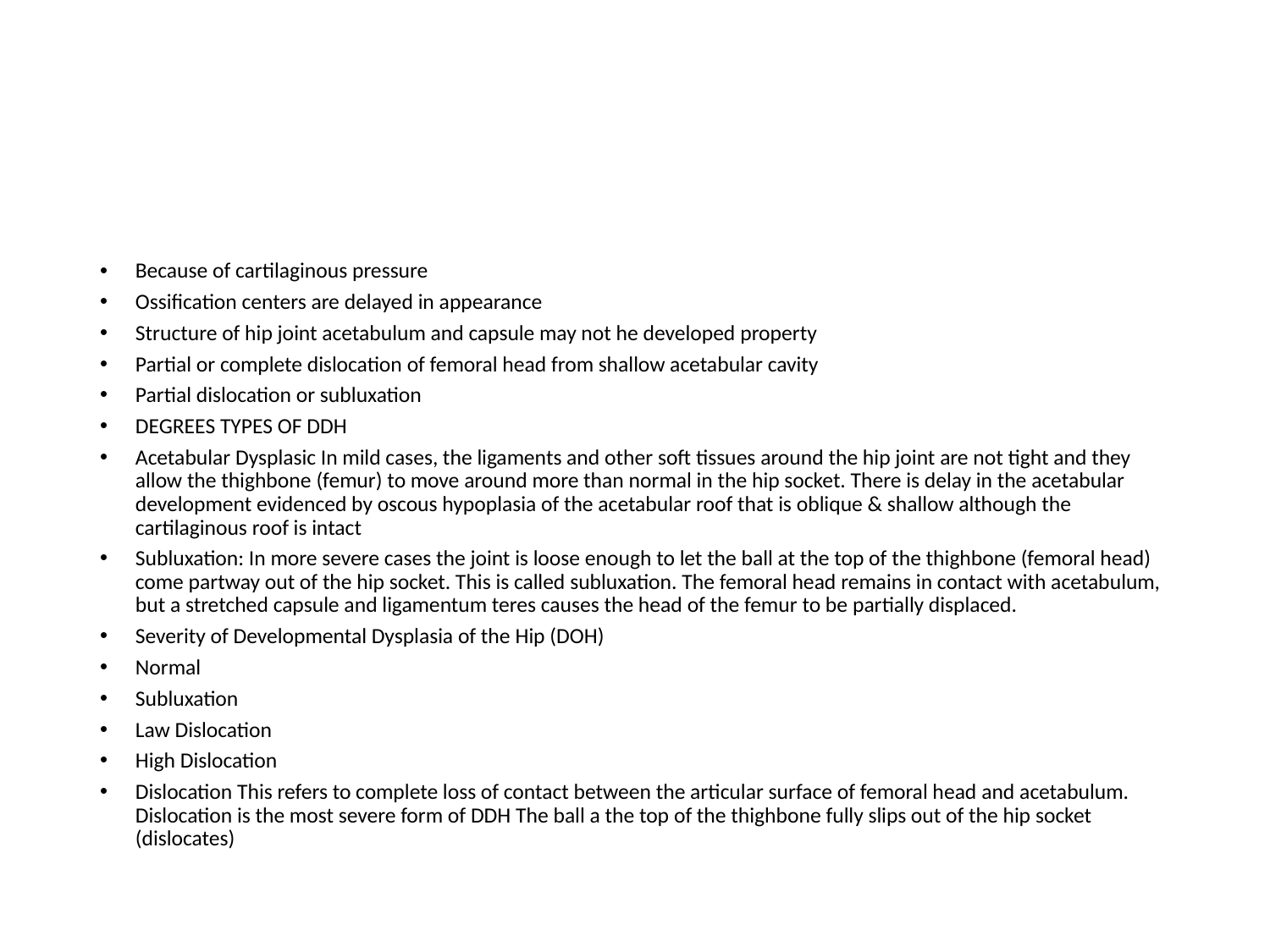

Because of cartilaginous pressure
Ossification centers are delayed in appearance
Structure of hip joint acetabulum and capsule may not he developed property
Partial or complete dislocation of femoral head from shallow acetabular cavity
Partial dislocation or subluxation
DEGREES TYPES OF DDH
Acetabular Dysplasic In mild cases, the ligaments and other soft tissues around the hip joint are not tight and they allow the thighbone (femur) to move around more than normal in the hip socket. There is delay in the acetabular development evidenced by oscous hypoplasia of the acetabular roof that is oblique & shallow although the cartilaginous roof is intact
Subluxation: In more severe cases the joint is loose enough to let the ball at the top of the thighbone (femoral head) come partway out of the hip socket. This is called subluxation. The femoral head remains in contact with acetabulum, but a stretched capsule and ligamentum teres causes the head of the femur to be partially displaced.
Severity of Developmental Dysplasia of the Hip (DOH)
Normal
Subluxation
Law Dislocation
High Dislocation
Dislocation This refers to complete loss of contact between the articular surface of femoral head and acetabulum. Dislocation is the most severe form of DDH The ball a the top of the thighbone fully slips out of the hip socket (dislocates)